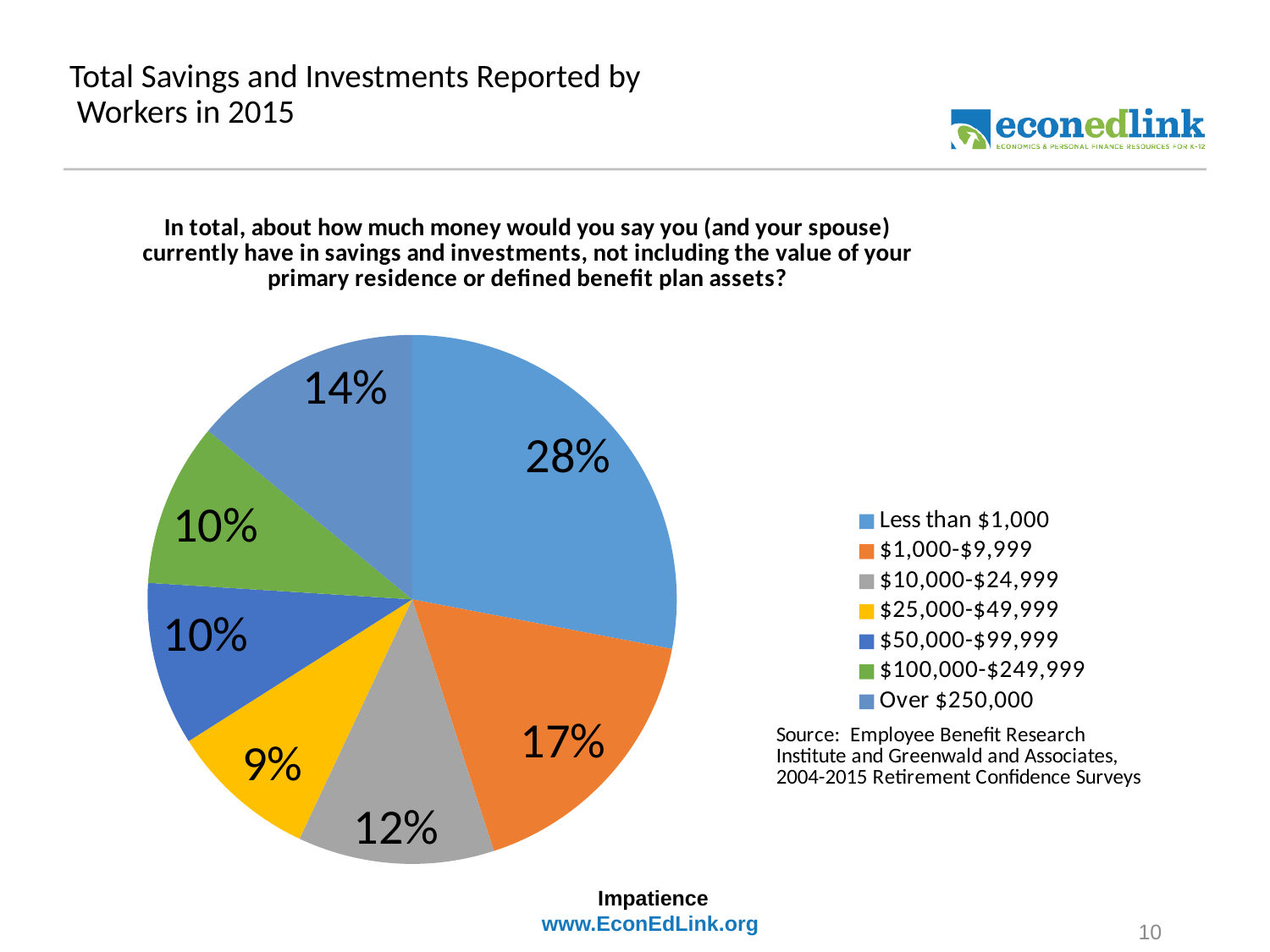

# Total Savings and Investments Reported by Workers in 2015

### Chart: In total, about how much money would you say you (and your spouse) currently have in savings and investments, not including the value of your primary residence or defined benefit plan assets?

| Category |  |
|---|---|
| Less than $1,000 | 28.0 |
| $1,000-$9,999 | 17.0 |
| $10,000-$24,999 | 12.0 |
| $25,000-$49,999 | 9.0 |
| $50,000-$99,999 | 10.0 |
| $100,000-$249,999 | 10.0 |
| Over $250,000 | 14.0 |
Impatience
www.EconEdLink.org
10